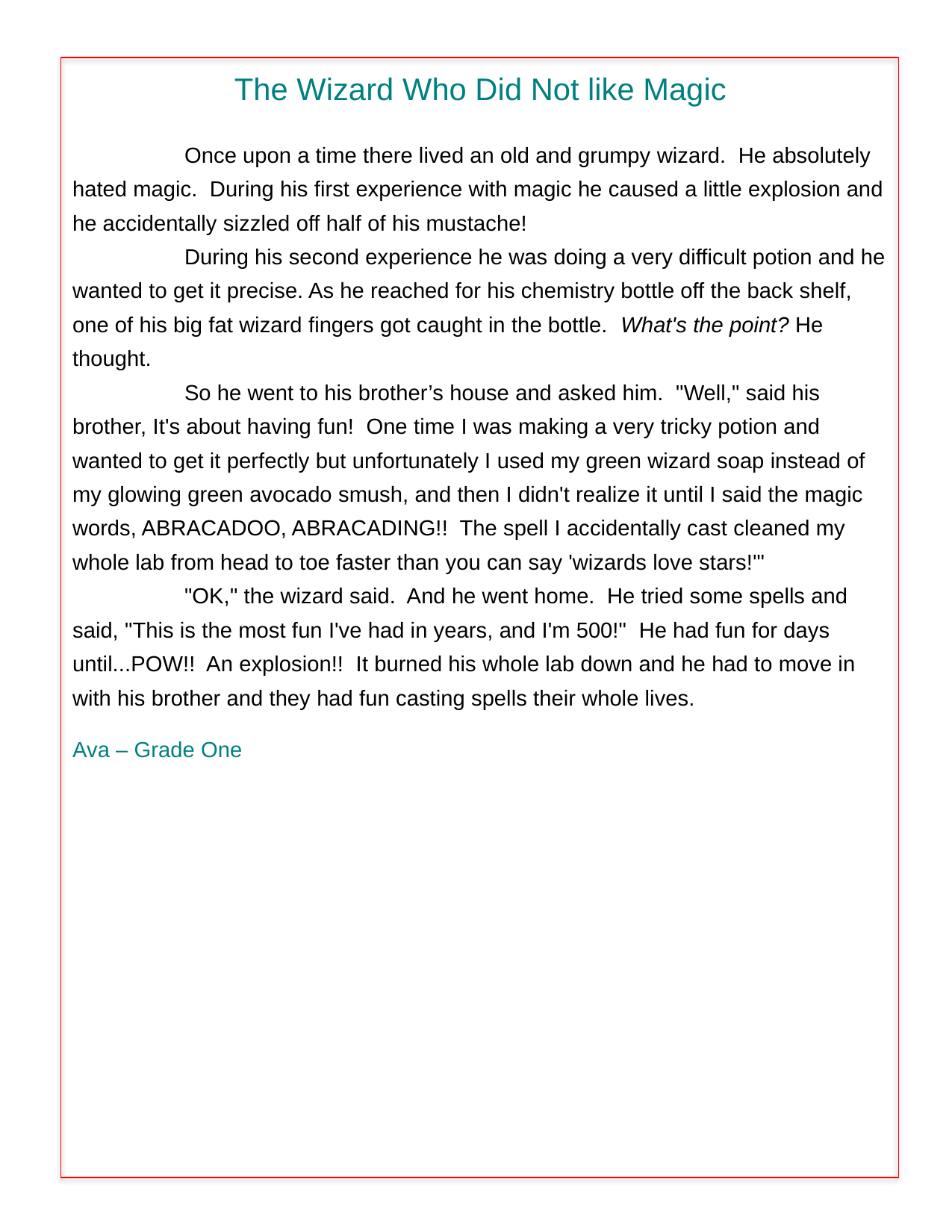

The Wizard Who Did Not like Magic
	Once upon a time there lived an old and grumpy wizard.  He absolutely hated magic.  During his first experience with magic he caused a little explosion and he accidentally sizzled off half of his mustache!
	During his second experience he was doing a very difficult potion and he wanted to get it precise. As he reached for his chemistry bottle off the back shelf, one of his big fat wizard fingers got caught in the bottle.  What's the point? He thought.
	So he went to his brother’s house and asked him.  "Well," said his brother, It's about having fun!  One time I was making a very tricky potion and wanted to get it perfectly but unfortunately I used my green wizard soap instead of my glowing green avocado smush, and then I didn't realize it until I said the magic words, ABRACADOO, ABRACADING!!  The spell I accidentally cast cleaned my whole lab from head to toe faster than you can say 'wizards love stars!'"
	"OK," the wizard said.  And he went home.  He tried some spells and said, "This is the most fun I've had in years, and I'm 500!"  He had fun for days until...POW!!  An explosion!!  It burned his whole lab down and he had to move in with his brother and they had fun casting spells their whole lives.

Ava – Grade One